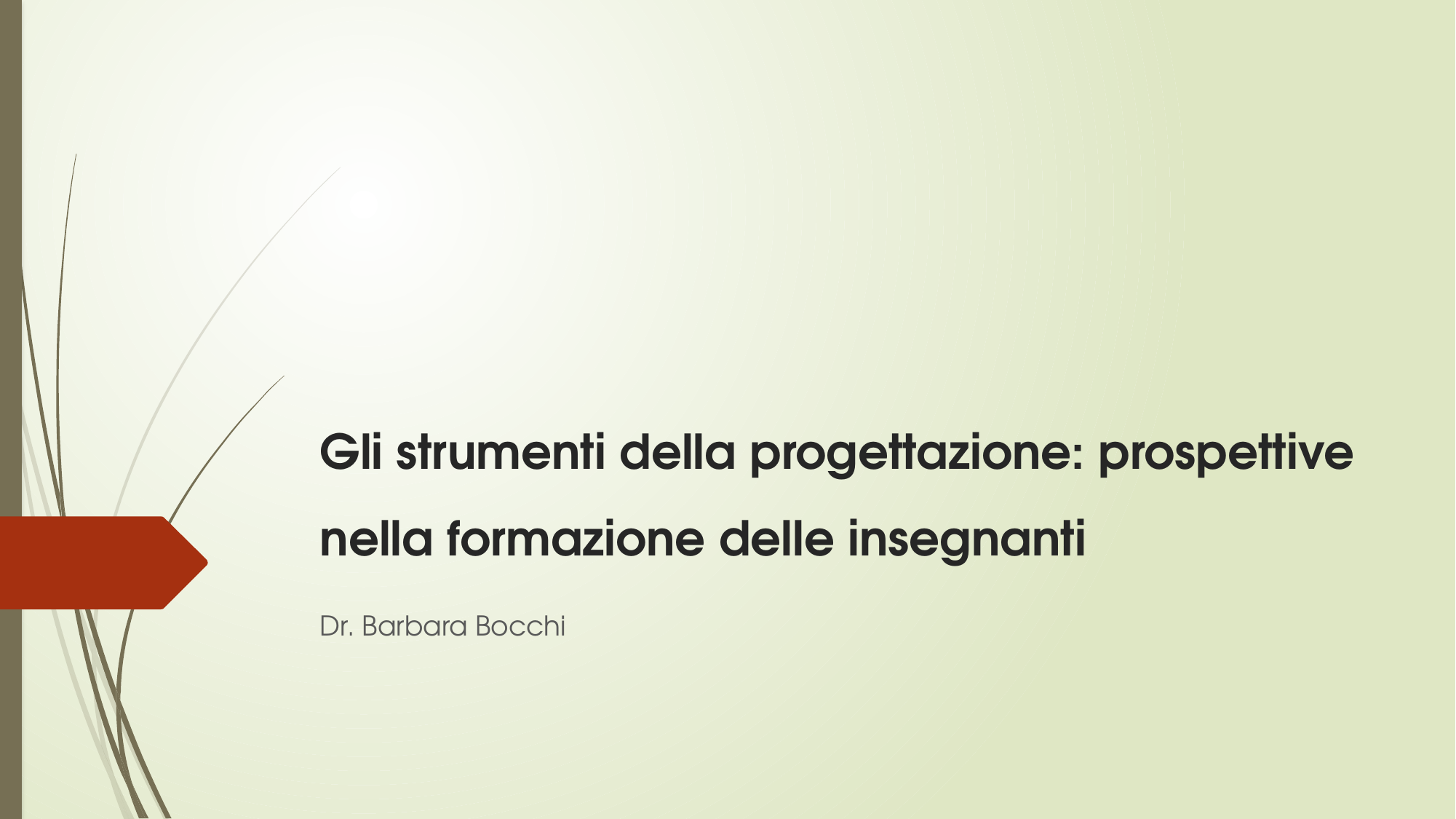

# Gli strumenti della progettazione: prospettive nella formazione delle insegnanti
Dr. Barbara Bocchi